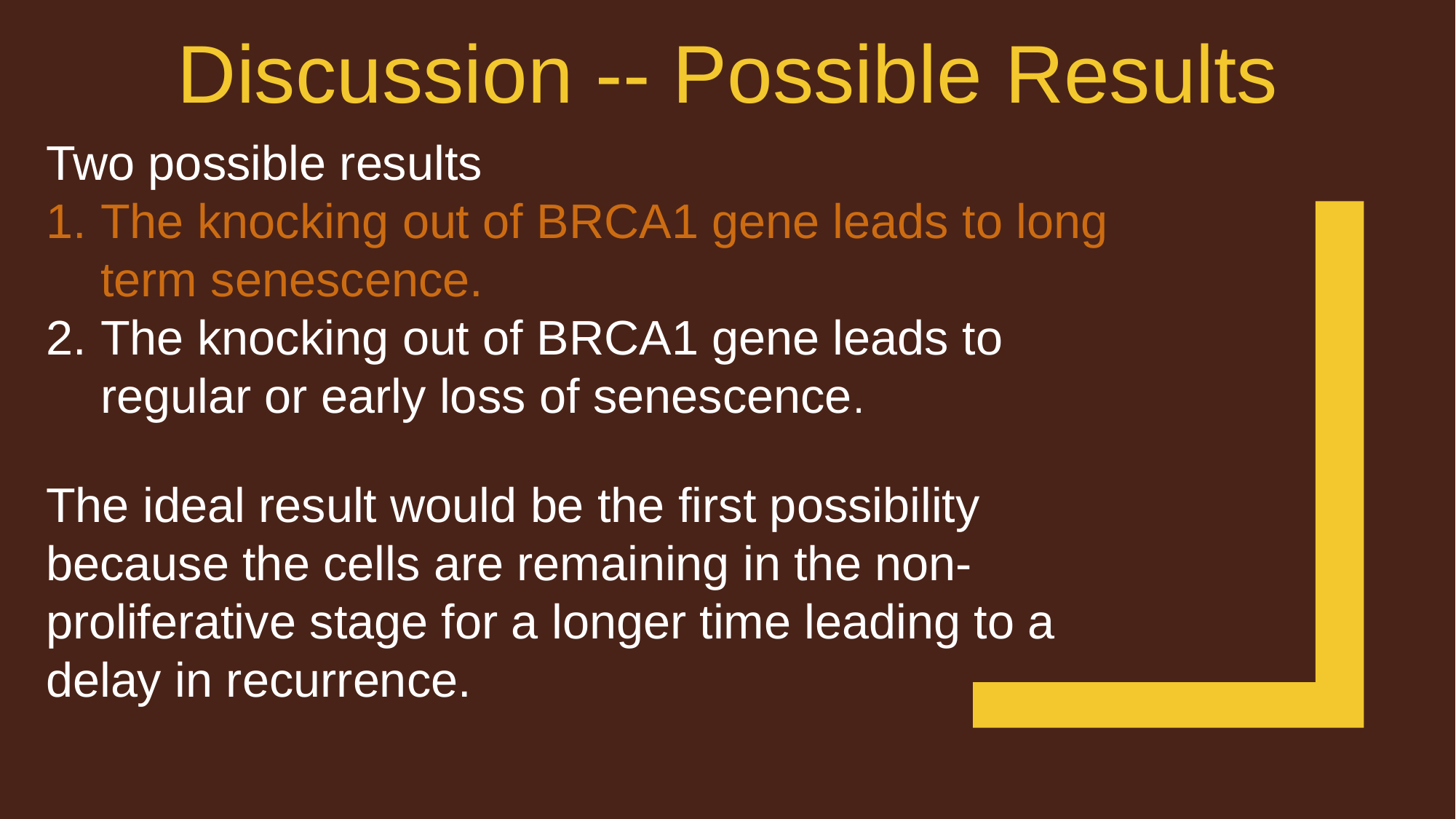

Discussion -- Possible Results
Two possible results
The knocking out of BRCA1 gene leads to long term senescence.
The knocking out of BRCA1 gene leads to regular or early loss of senescence.

The ideal result would be the first possibility because the cells are remaining in the non-proliferative stage for a longer time leading to a delay in recurrence.